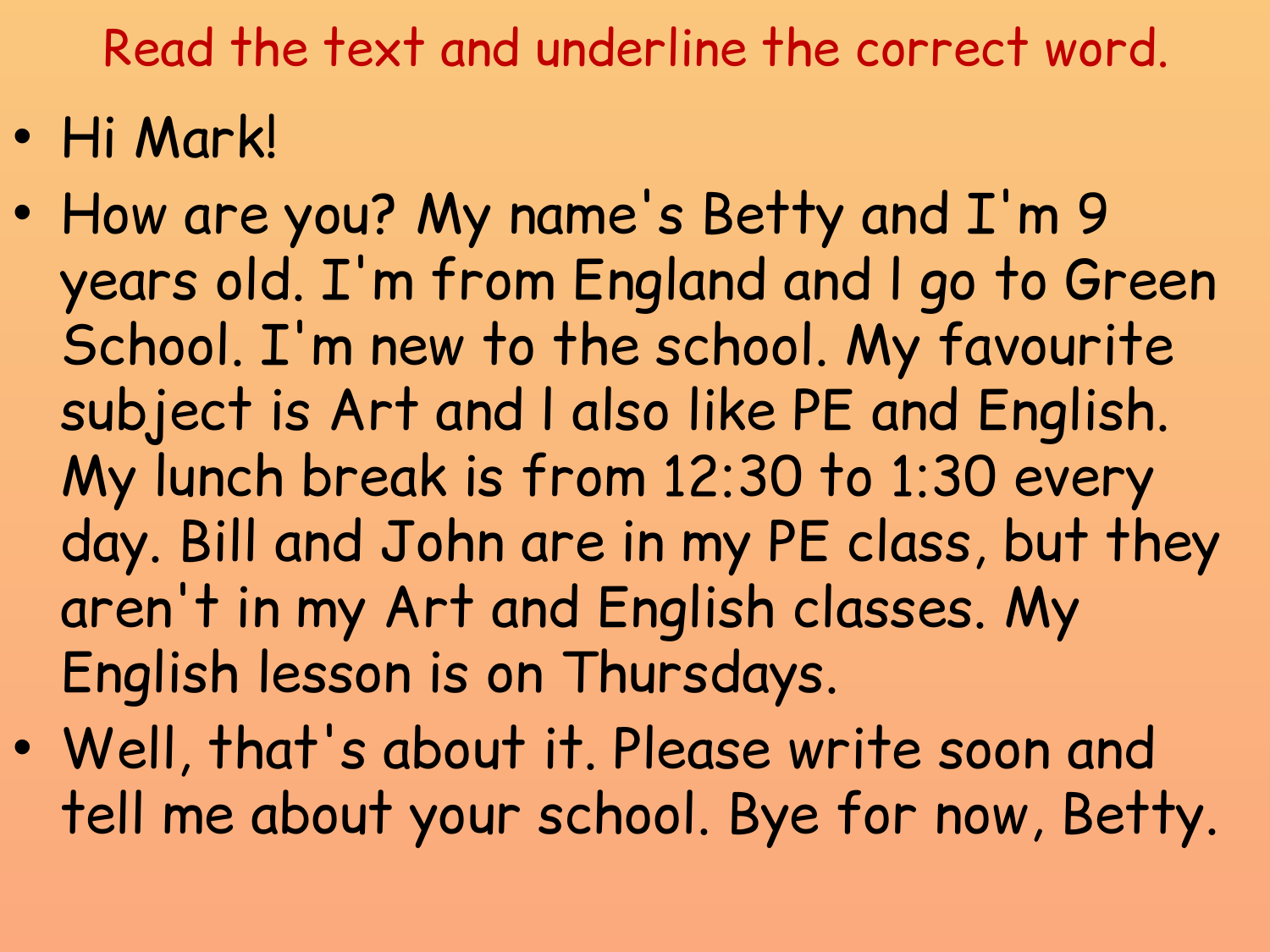

# Read the text and underline the correct word.
Hi Mark!
How are you? My name's Betty and I'm 9 years old. I'm from England and l go to Green School. I'm new to the school. My favourite subject is Art and l also like PE and English. My lunch break is from 12:30 to 1:30 every day. Bill and John are in my PE class, but they aren't in my Art and English classes. My English lesson is on Thursdays.
Well, that's about it. Please write soon and tell me about your school. Bye for now, Betty.